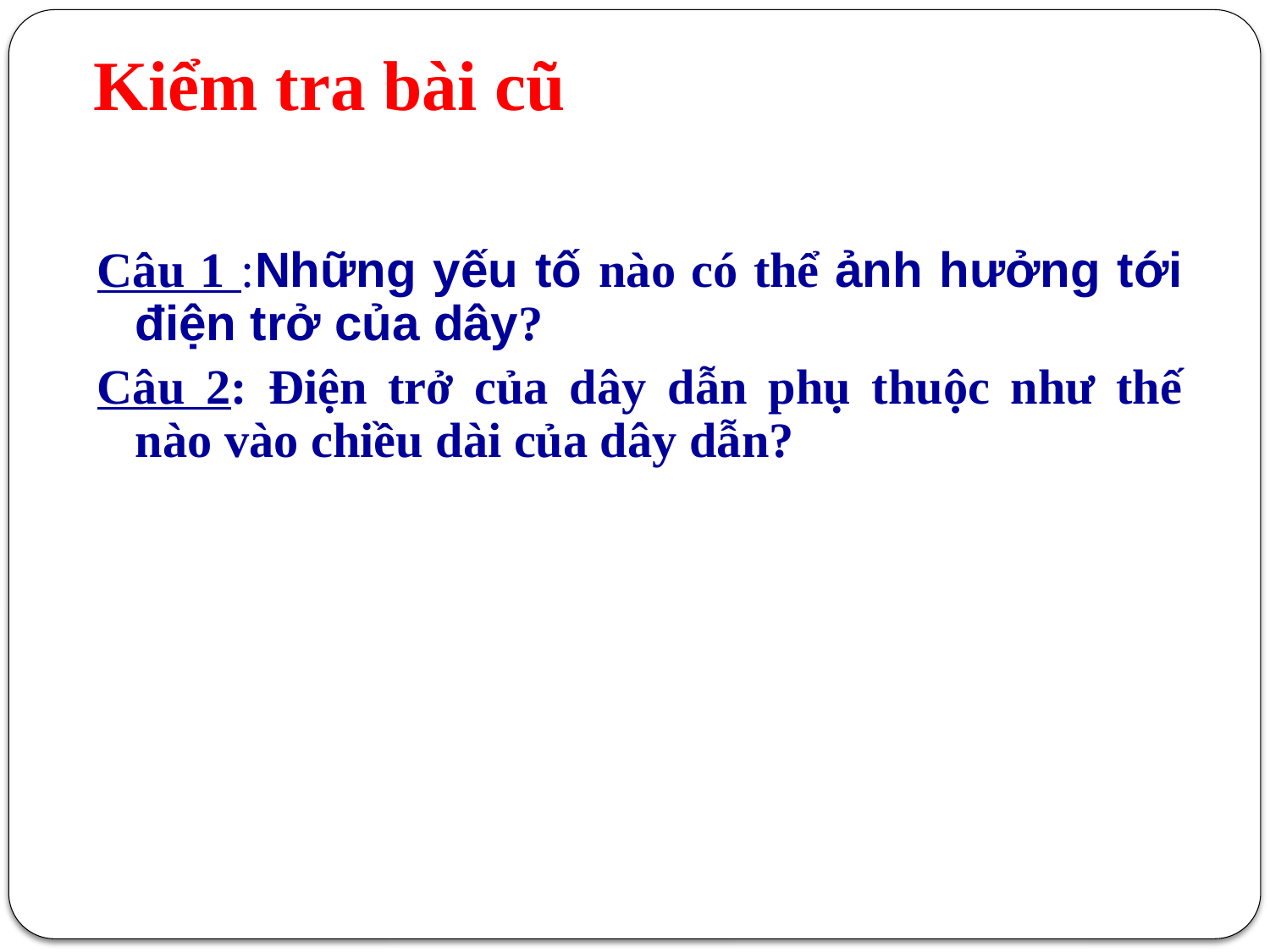

# Kiểm tra bài cũ

Câu 1 :Những yếu tố nào có thể ảnh hưởng tới điện trở của dây?
Câu 2: Điện trở của dây dẫn phụ thuộc như thế nào vào chiều dài của dây dẫn?